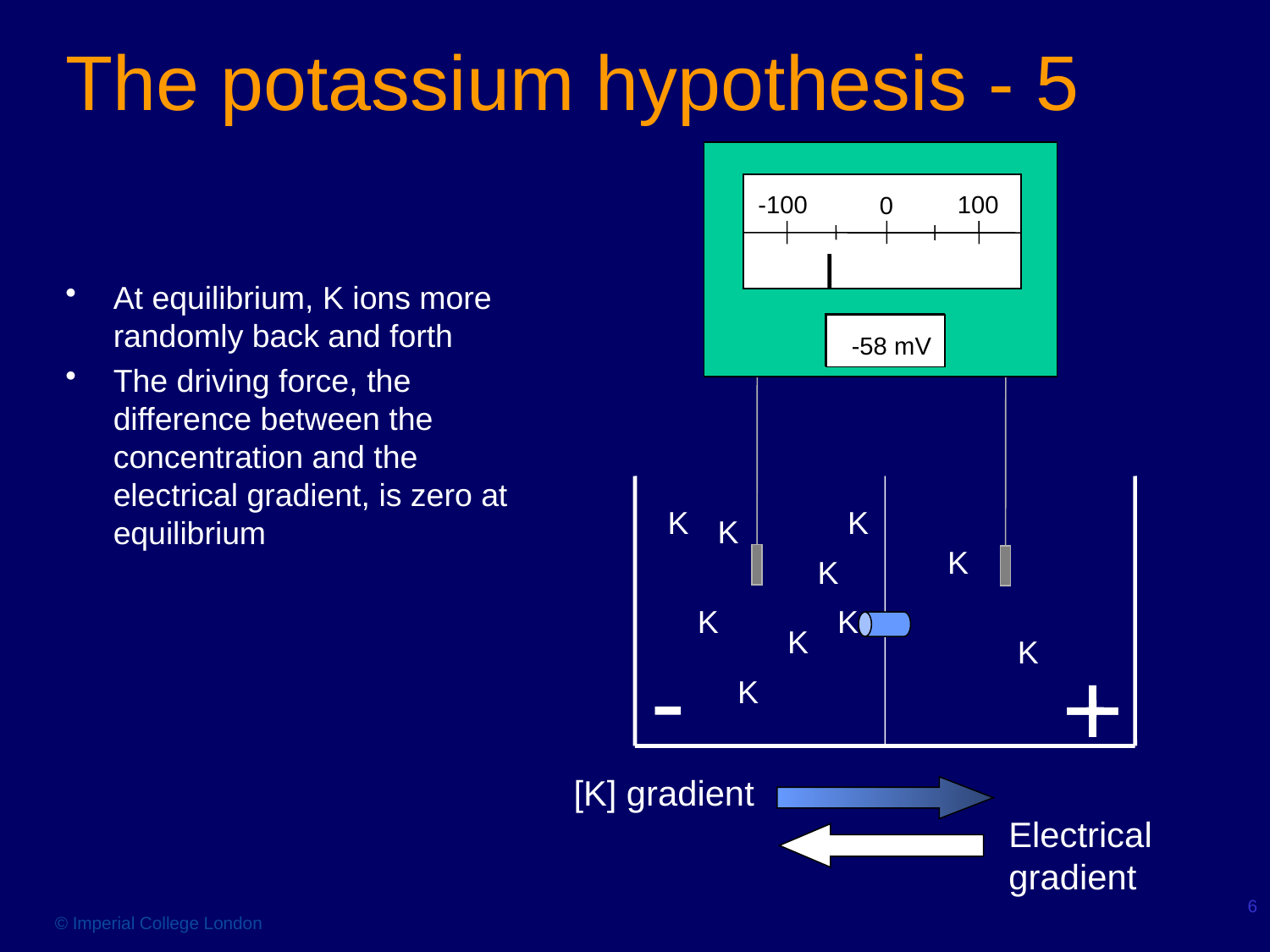

# The potassium hypothesis - 5

-100
100
0

At equilibrium, K ions more randomly back and forth
The driving force, the difference between the concentration and the electrical gradient, is zero at equilibrium

-58 mV
-12 mV

K
K
K
K
K
K
K

K
K
-
+
K
-
+
[K] gradient

Electrical gradient

6